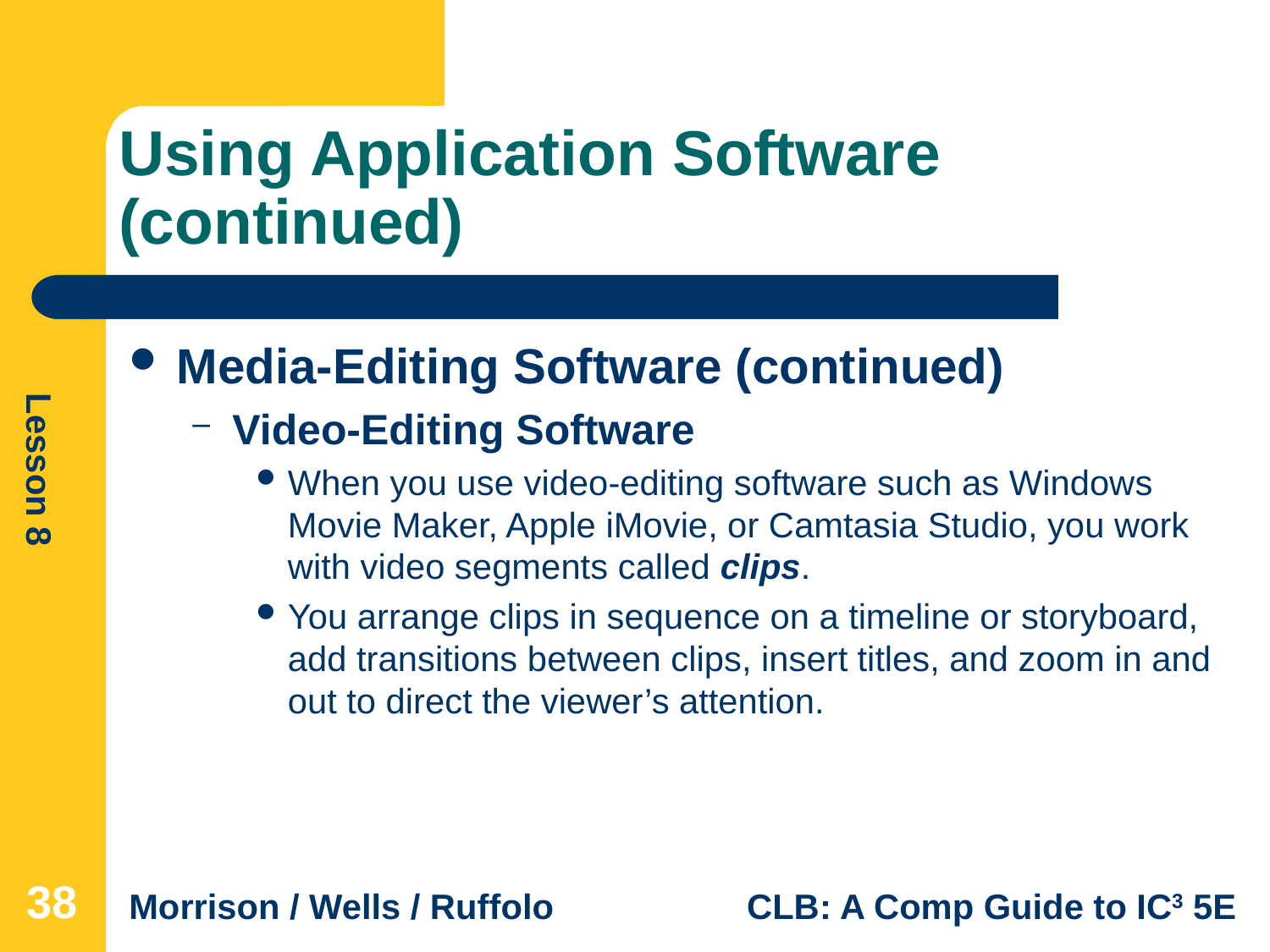

# Using Application Software (continued)
Media-Editing Software (continued)
Video-Editing Software
When you use video-editing software such as Windows Movie Maker, Apple iMovie, or Camtasia Studio, you work with video segments called clips.
You arrange clips in sequence on a timeline or storyboard, add transitions between clips, insert titles, and zoom in and out to direct the viewer’s attention.
38